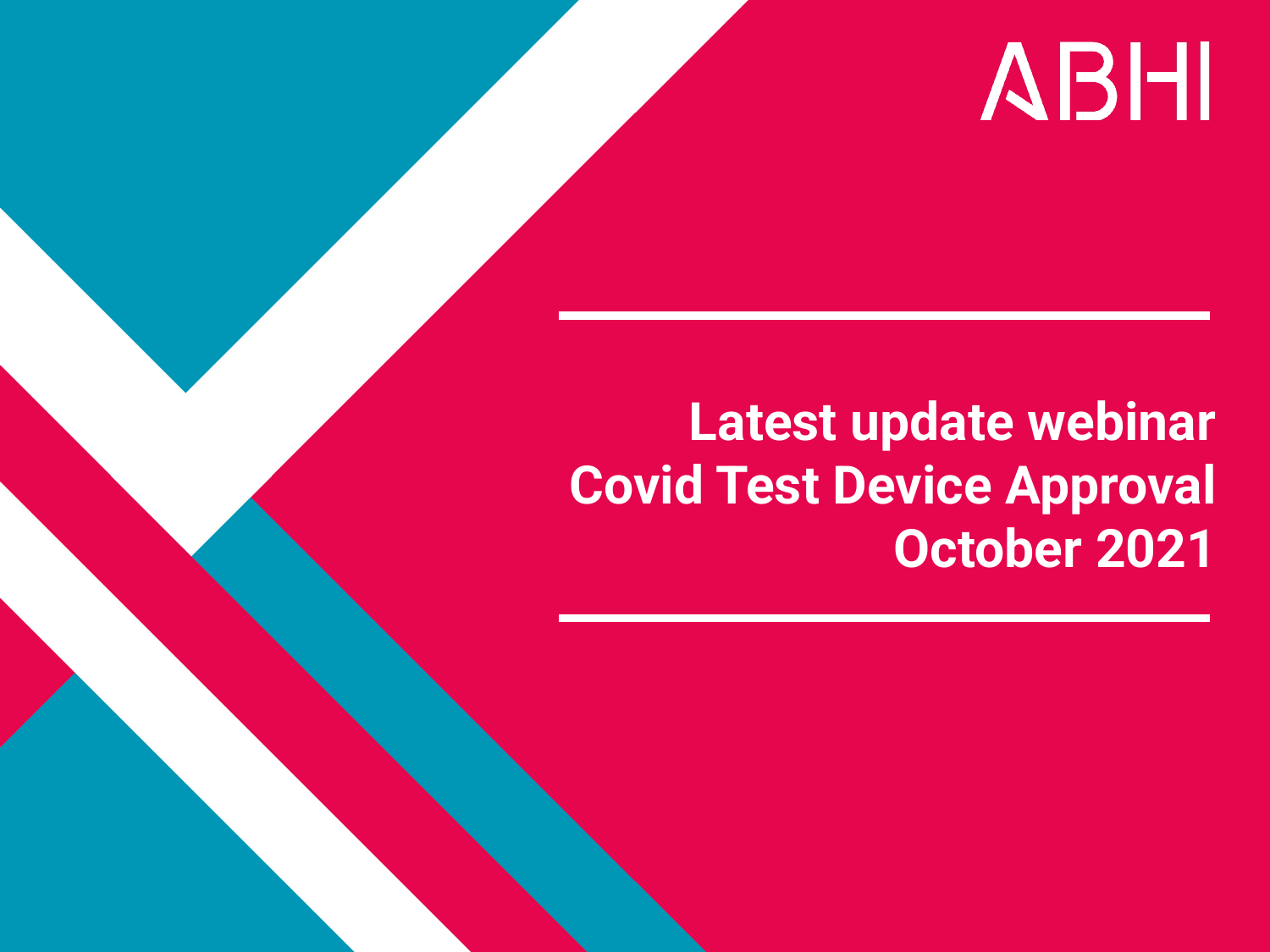

Latest update webinar
Covid Test Device Approval
October 2021